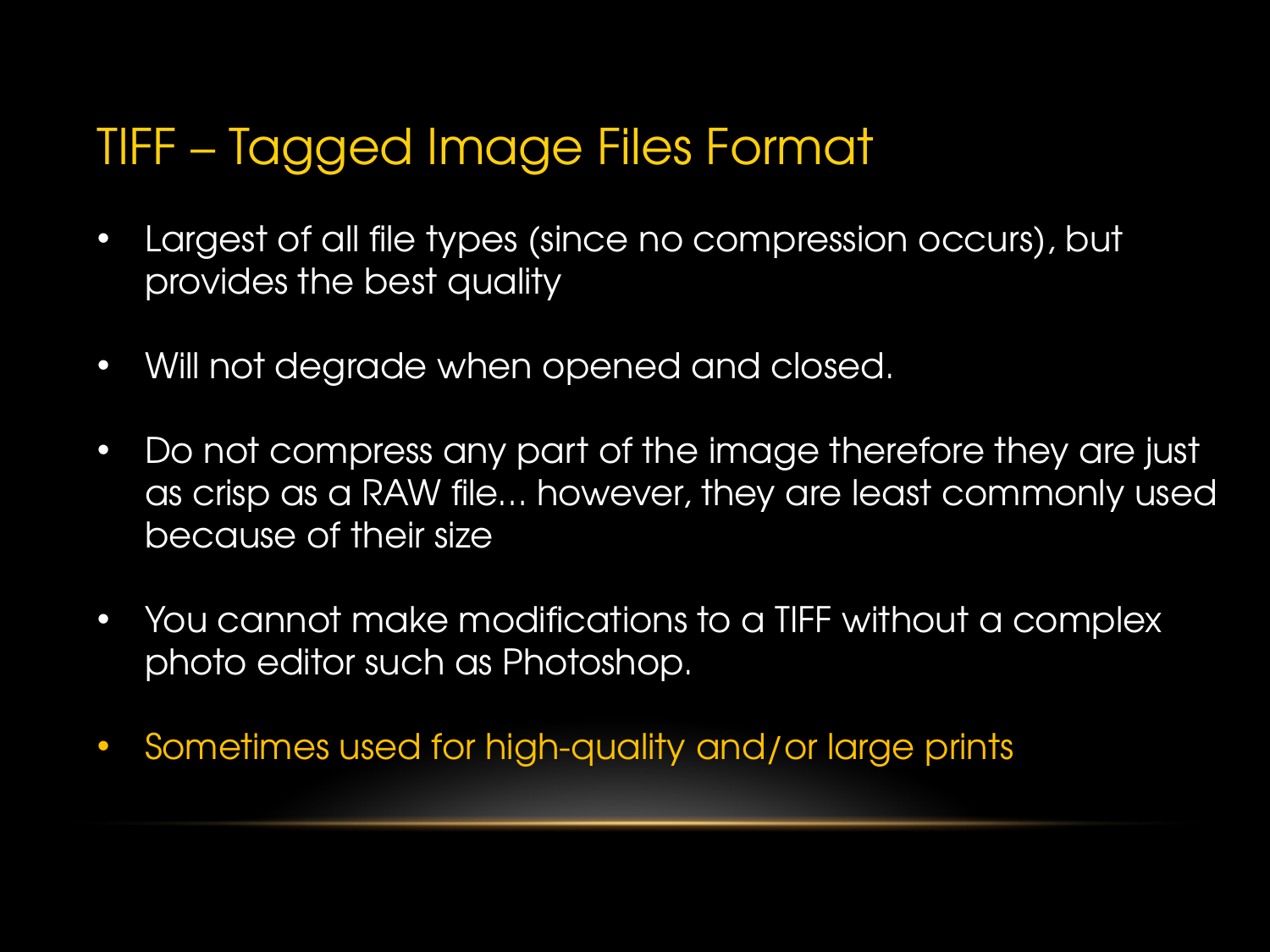

TIFF – Tagged Image Files Format

Largest of all file types (since no compression occurs), but provides the best quality

Will not degrade when opened and closed.

Do not compress any part of the image therefore they are just as crisp as a RAW file… however, they are least commonly used because of their size

You cannot make modifications to a TIFF without a complex photo editor such as Photoshop.

Sometimes used for high-quality and/or large prints